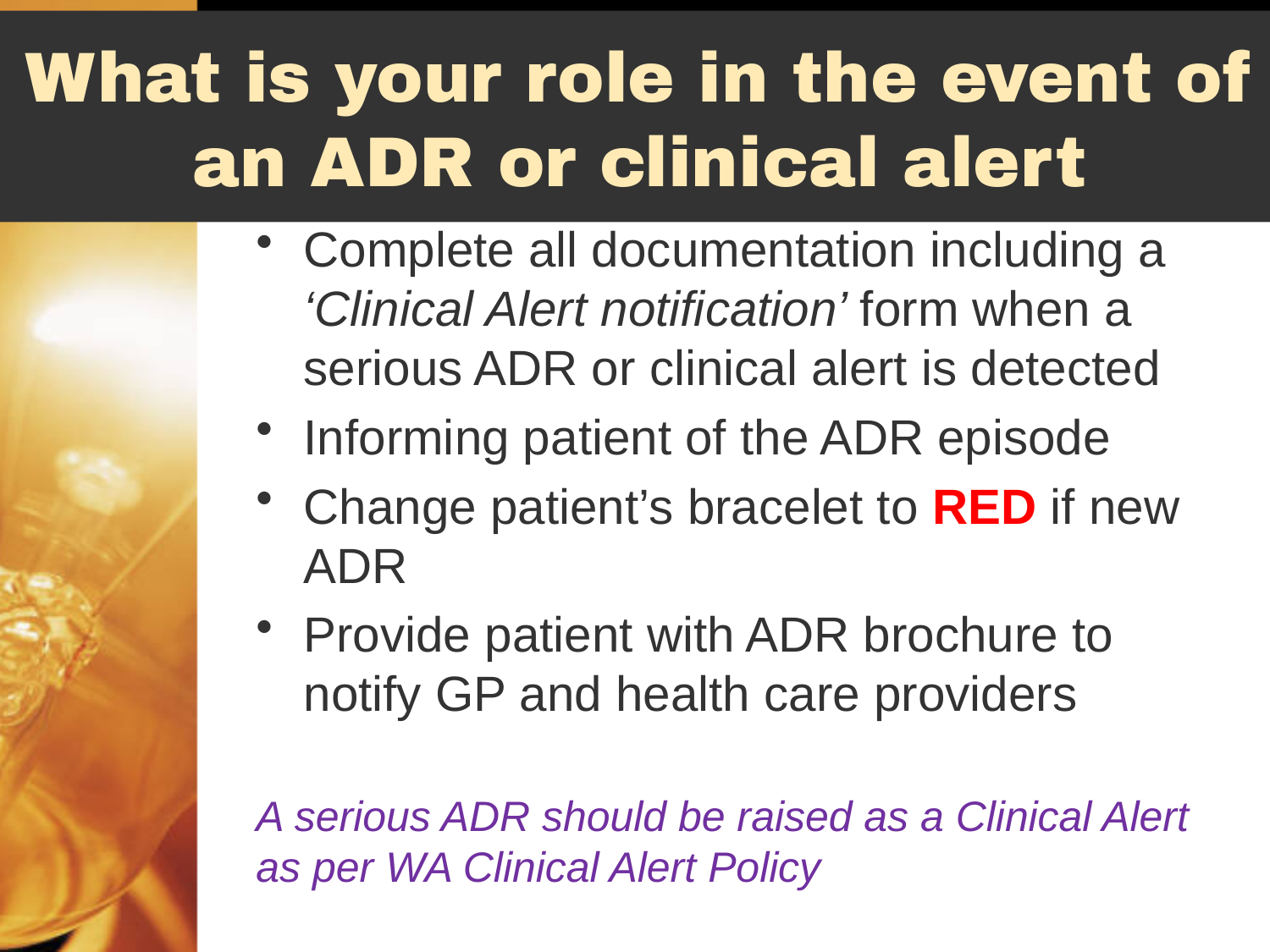

# What is your role in the event of an ADR or clinical alert
Complete all documentation including a ‘Clinical Alert notification’ form when a serious ADR or clinical alert is detected
Informing patient of the ADR episode
Change patient’s bracelet to RED if new ADR
Provide patient with ADR brochure to notify GP and health care providers

A serious ADR should be raised as a Clinical Alert as per WA Clinical Alert Policy